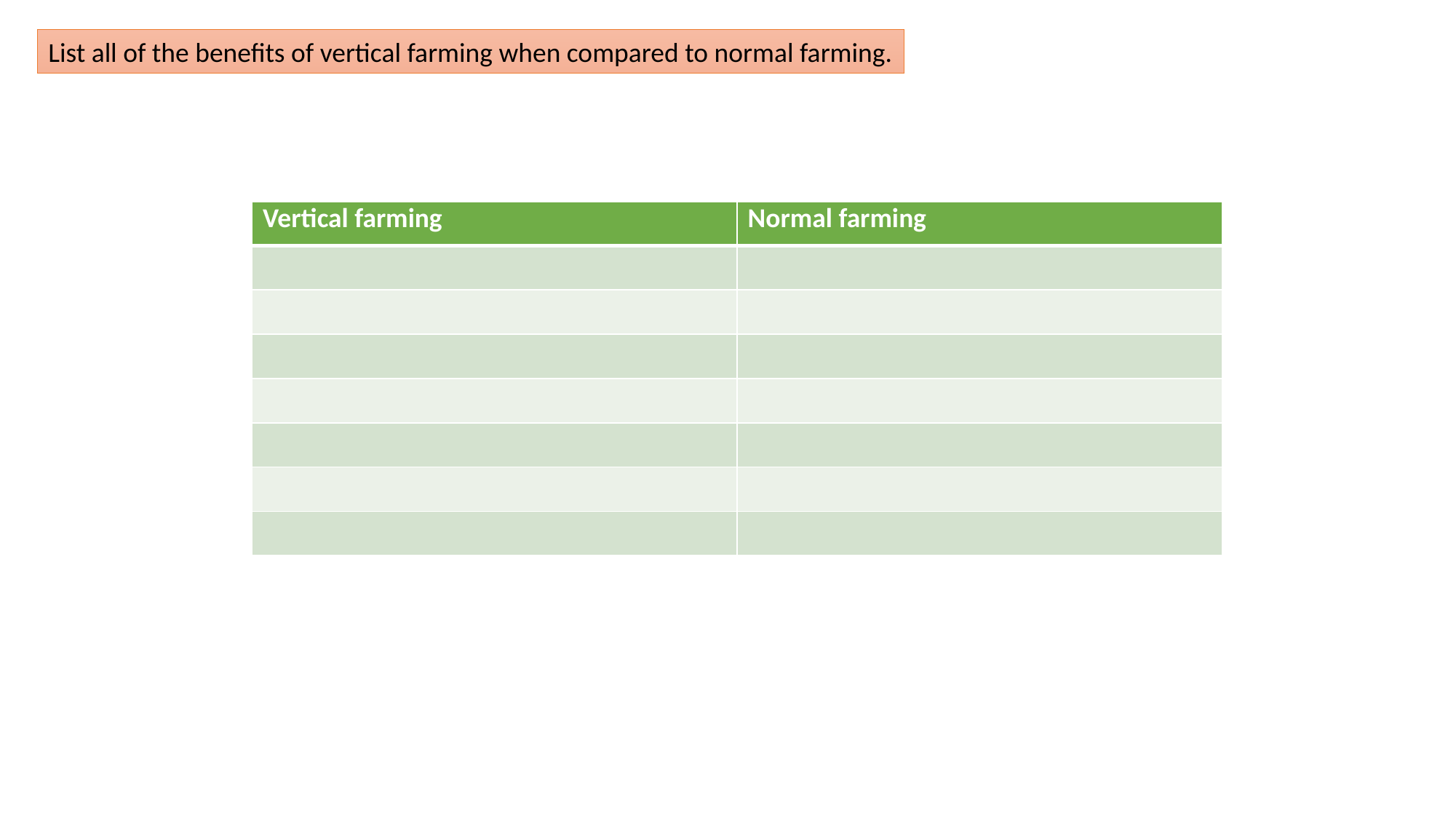

List all of the benefits of vertical farming when compared to normal farming.
| Vertical farming | Normal farming |
| --- | --- |
|  |  |
|  |  |
|  |  |
|  |  |
|  |  |
|  |  |
|  |  |